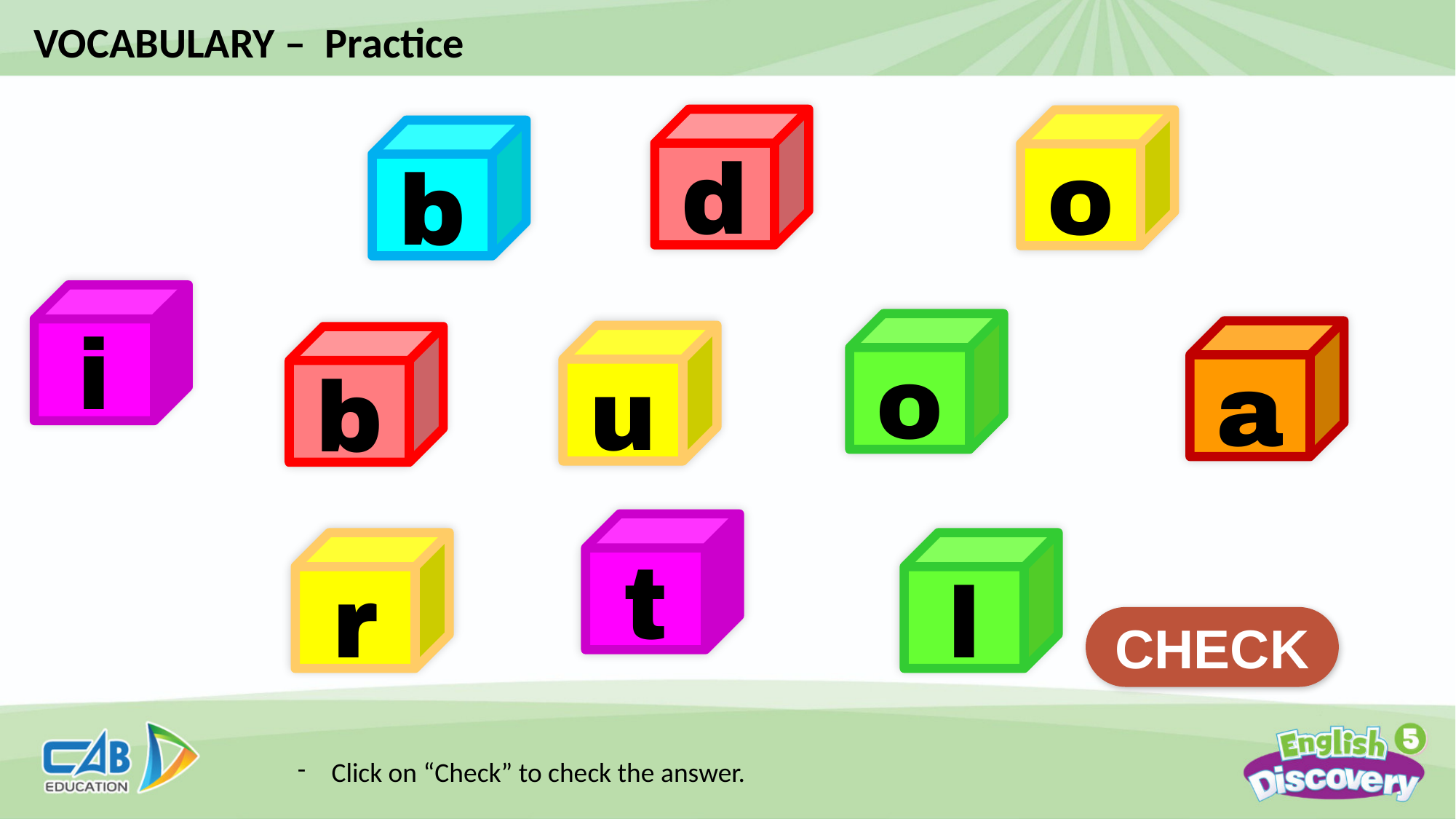

VOCABULARY –  Practice
d
o
b
i
o
a
u
b
t
r
l
CHECK
Click on “Check” to check the answer.